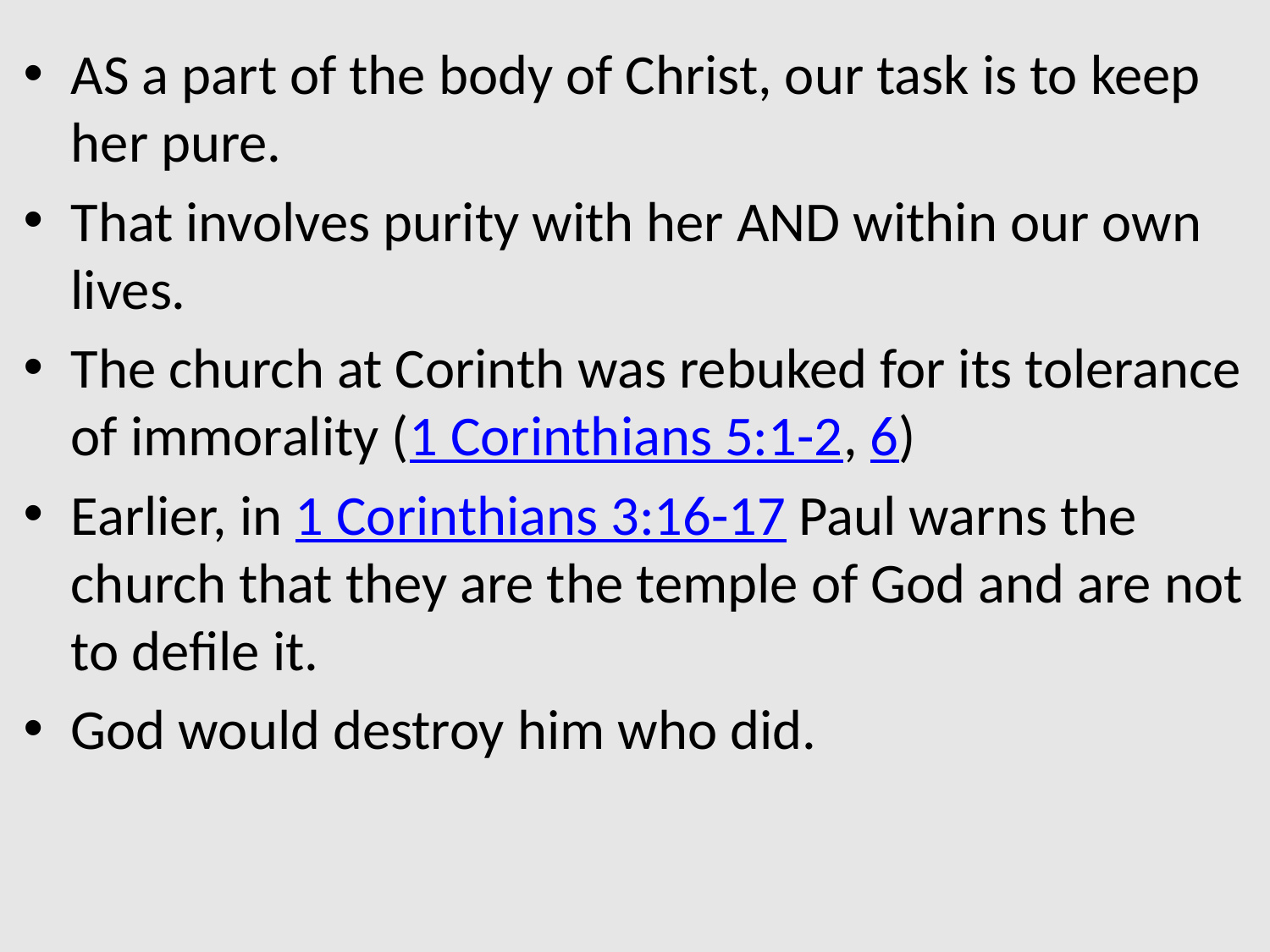

AS a part of the body of Christ, our task is to keep her pure.
That involves purity with her AND within our own lives.
The church at Corinth was rebuked for its tolerance of immorality (1 Corinthians 5:1-2, 6)
Earlier, in 1 Corinthians 3:16-17 Paul warns the church that they are the temple of God and are not to defile it.
God would destroy him who did.